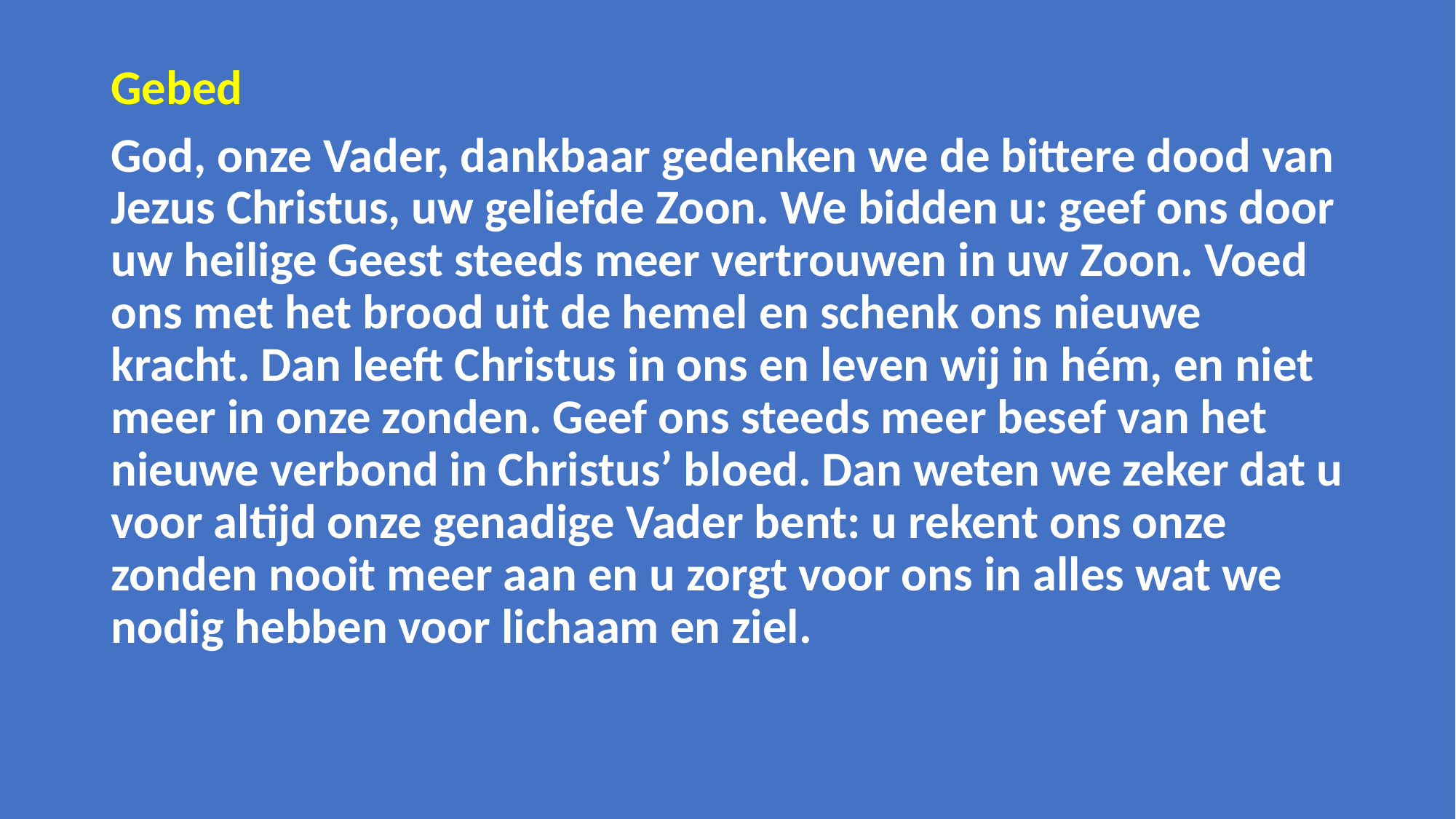

Gebed
God, onze Vader, dankbaar gedenken we de bittere dood van Jezus Christus, uw geliefde Zoon. We bidden u: geef ons door uw heilige Geest steeds meer vertrouwen in uw Zoon. Voed ons met het brood uit de hemel en schenk ons nieuwe kracht. Dan leeft Christus in ons en leven wij in hém, en niet meer in onze zonden. Geef ons steeds meer besef van het nieuwe verbond in Christus’ bloed. Dan weten we zeker dat u voor altijd onze genadige Vader bent: u rekent ons onze zonden nooit meer aan en u zorgt voor ons in alles wat we nodig hebben voor lichaam en ziel.